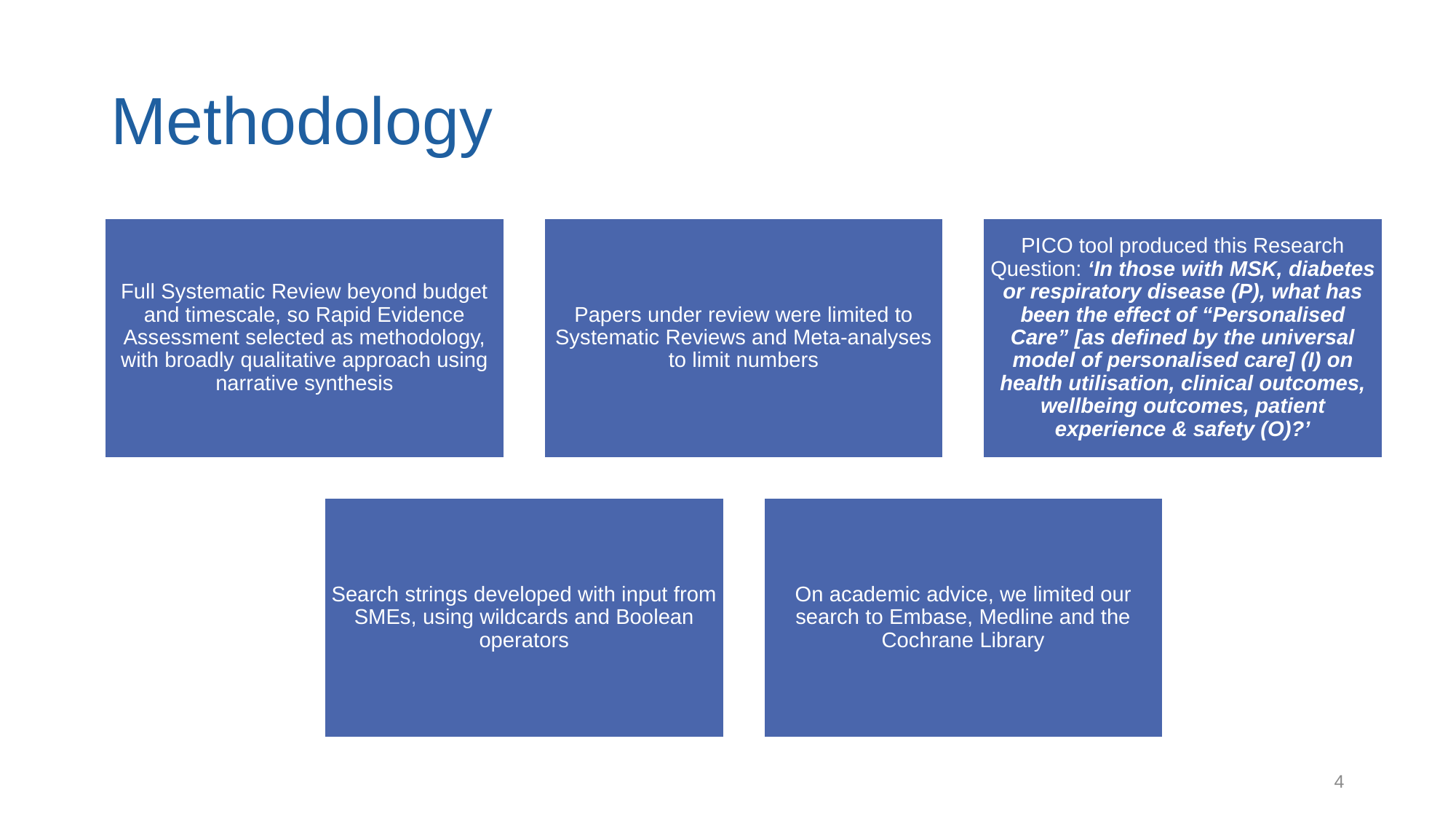

# Methodology
Full Systematic Review beyond budget and timescale, so Rapid Evidence Assessment selected as methodology, with broadly qualitative approach using narrative synthesis
Papers under review were limited to Systematic Reviews and Meta-analyses to limit numbers
PICO tool produced this Research Question: ‘In those with MSK, diabetes or respiratory disease (P), what has been the effect of “Personalised Care” [as defined by the universal model of personalised care] (I) on health utilisation, clinical outcomes, wellbeing outcomes, patient experience & safety (O)?’
Search strings developed with input from SMEs, using wildcards and Boolean operators
On academic advice, we limited our search to Embase, Medline and the Cochrane Library
4